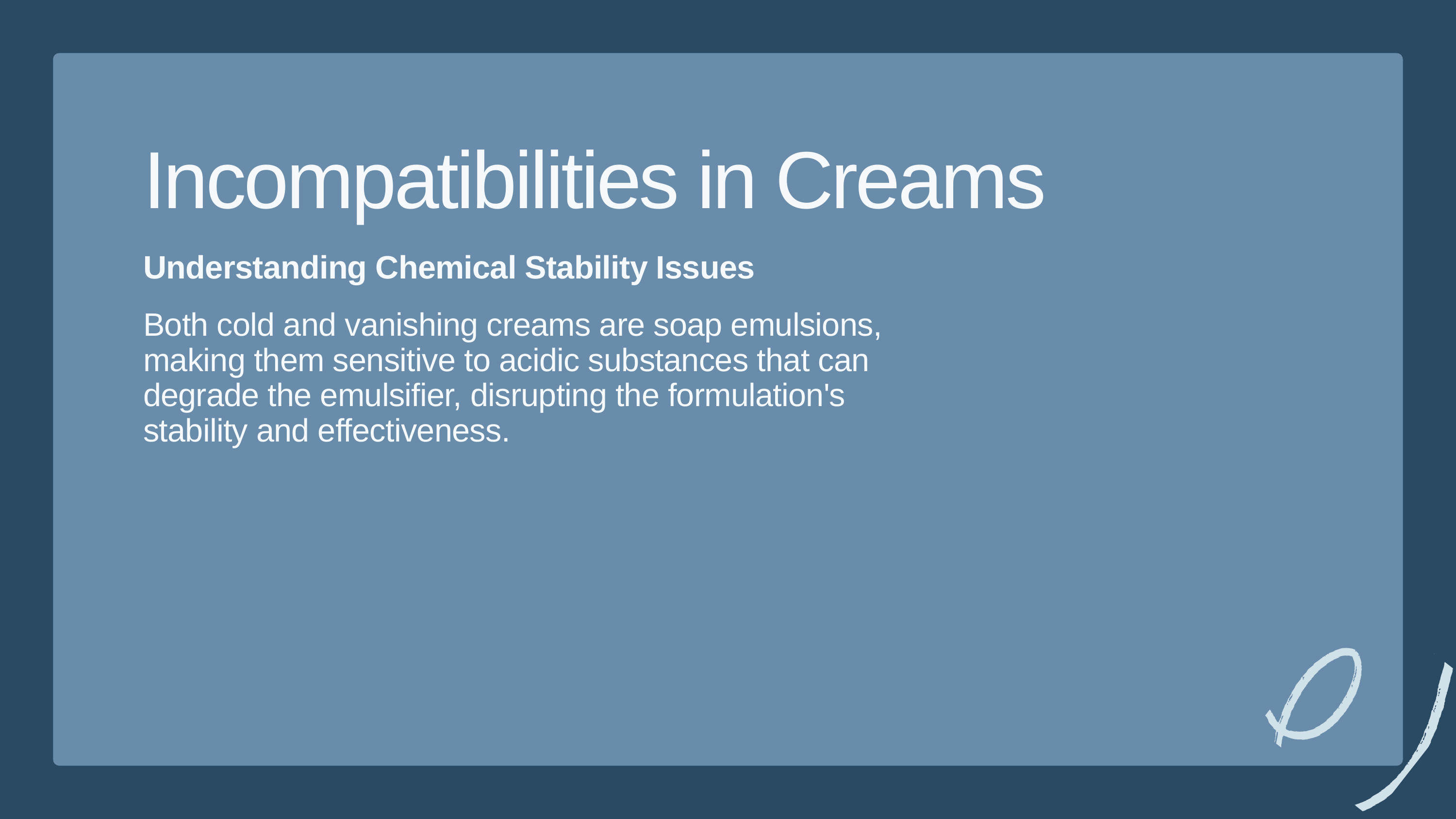

Incompatibilities in Creams
Understanding Chemical Stability Issues
Both cold and vanishing creams are soap emulsions, making them sensitive to acidic substances that can degrade the emulsifier, disrupting the formulation's stability and effectiveness.

10